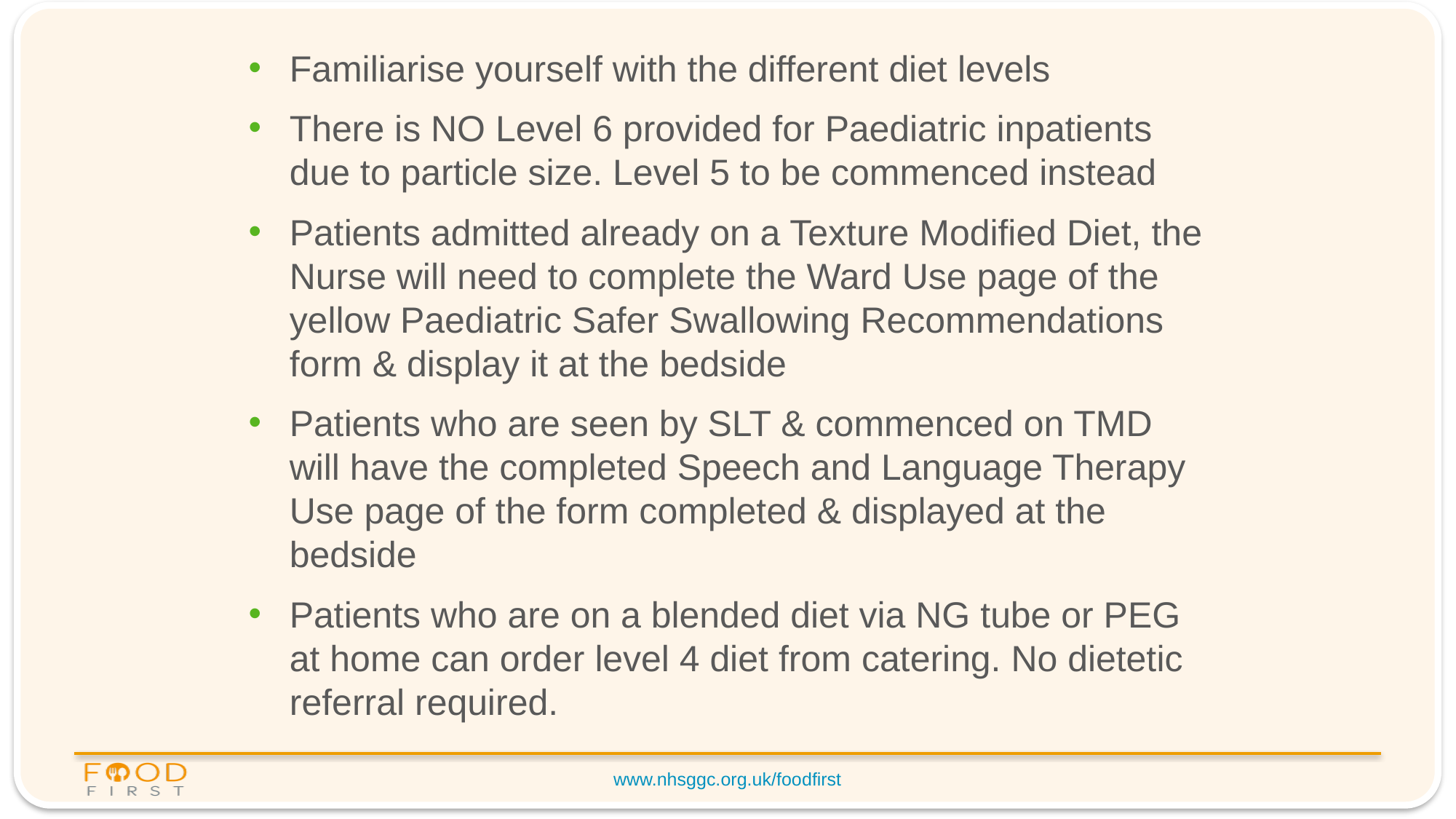

Familiarise yourself with the different diet levels
There is NO Level 6 provided for Paediatric inpatients due to particle size. Level 5 to be commenced instead
Patients admitted already on a Texture Modified Diet, the Nurse will need to complete the Ward Use page of the yellow Paediatric Safer Swallowing Recommendations form & display it at the bedside
Patients who are seen by SLT & commenced on TMD will have the completed Speech and Language Therapy Use page of the form completed & displayed at the bedside
Patients who are on a blended diet via NG tube or PEG at home can order level 4 diet from catering. No dietetic referral required.